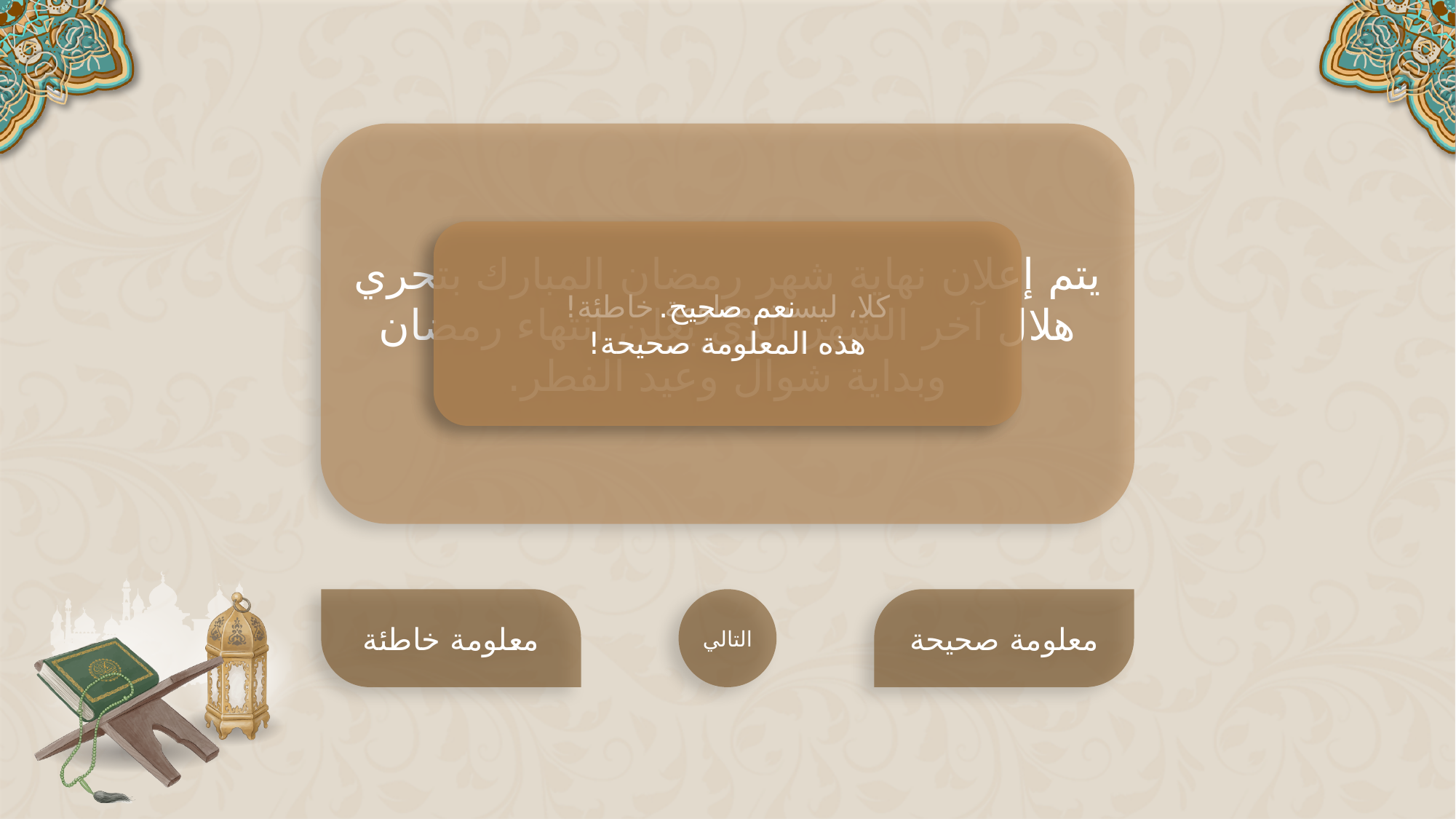

يتم إعلان نهاية شهر رمضان المبارك بتحري هلال آخر الشهر الذي يعلن انتهاء رمضان وبداية شوال وعيد الفطر.
كلا، ليست معلومة خاطئة!
هذه المعلومة صحيحة.
نعم صحيح.
هذه المعلومة صحيحة!
معلومة خاطئة
التالي
معلومة صحيحة